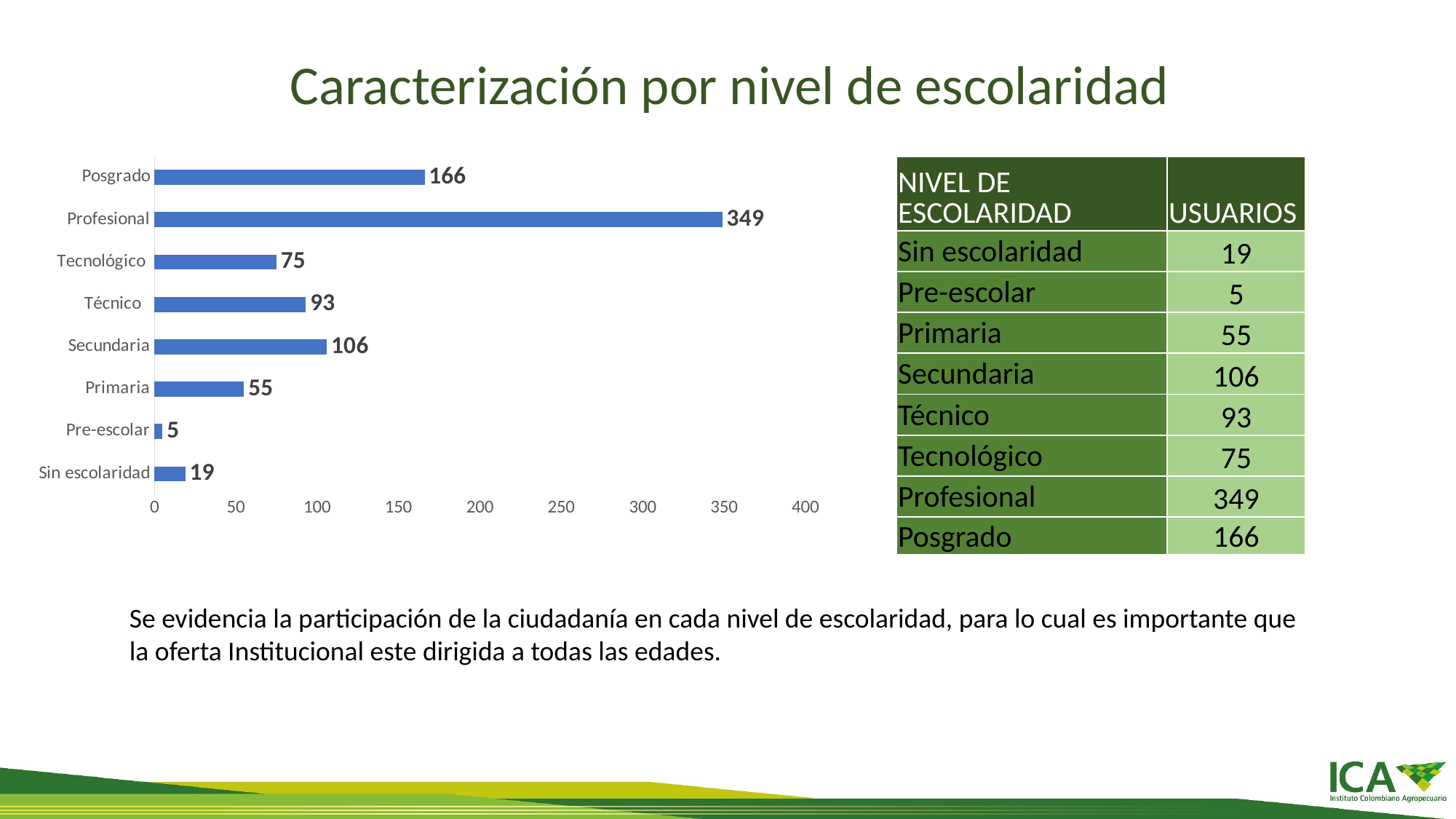

Caracterización por nivel de escolaridad

### Chart

| Category | USUARIOS  |
|---|---|
| Sin escolaridad | 19.0 |
| Pre-escolar | 5.0 |
| Primaria | 55.0 |
| Secundaria | 106.0 |
| Técnico   | 93.0 |
| Tecnológico  | 75.0 |
| Profesional | 349.0 |
| Posgrado | 166.0 |
| NIVEL DE ESCOLARIDAD | USUARIOS |
| --- | --- |
| Sin escolaridad | 19 |
| Pre-escolar | 5 |
| Primaria | 55 |
| Secundaria | 106 |
| Técnico | 93 |
| Tecnológico | 75 |
| Profesional | 349 |
| Posgrado | 166 |
Se evidencia la participación de la ciudadanía en cada nivel de escolaridad, para lo cual es importante que la oferta Institucional este dirigida a todas las edades.